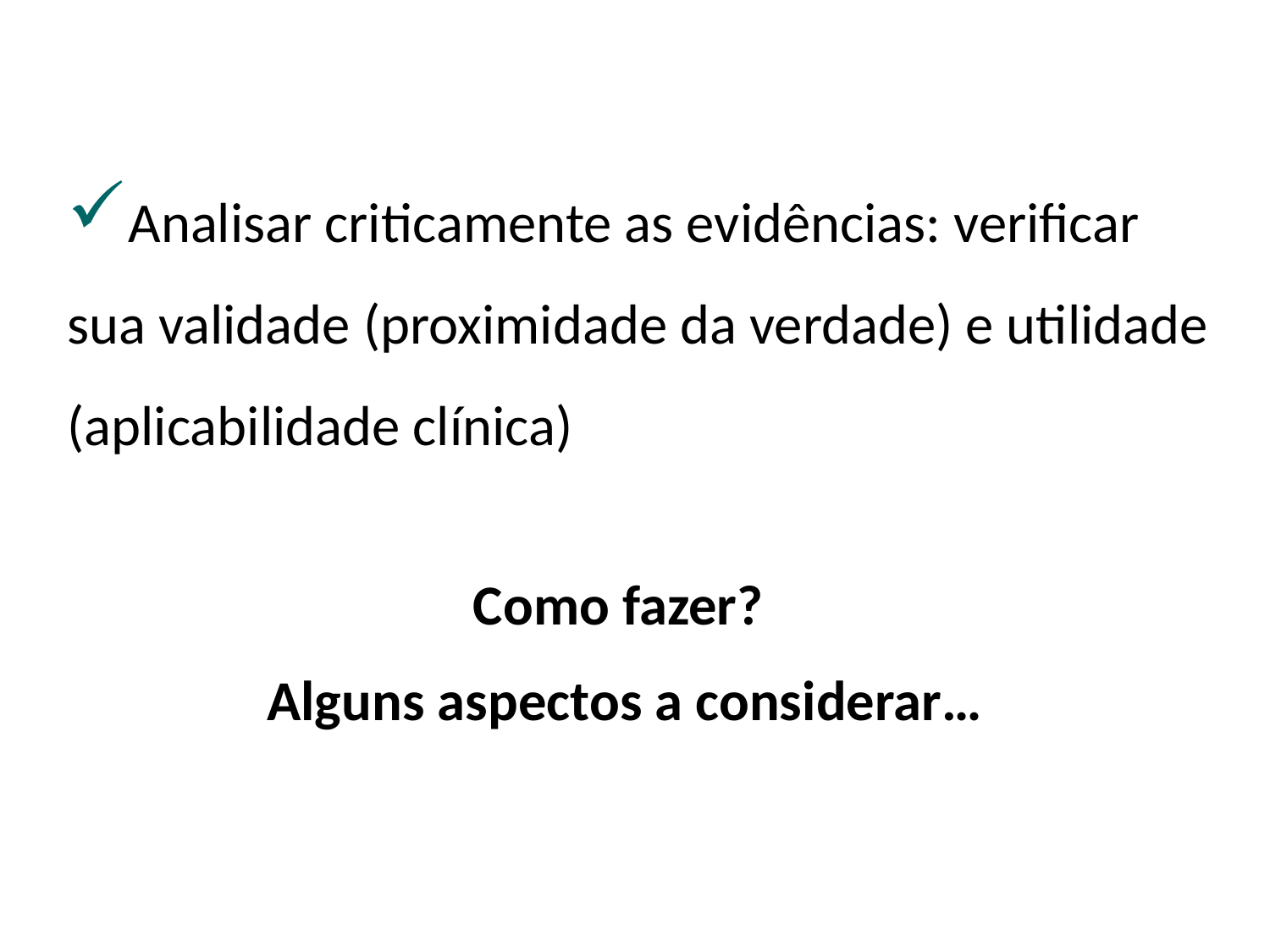

Analisar criticamente as evidências: verificar sua validade (proximidade da verdade) e utilidade (aplicabilidade clínica)

Como fazer?
Alguns aspectos a considerar…